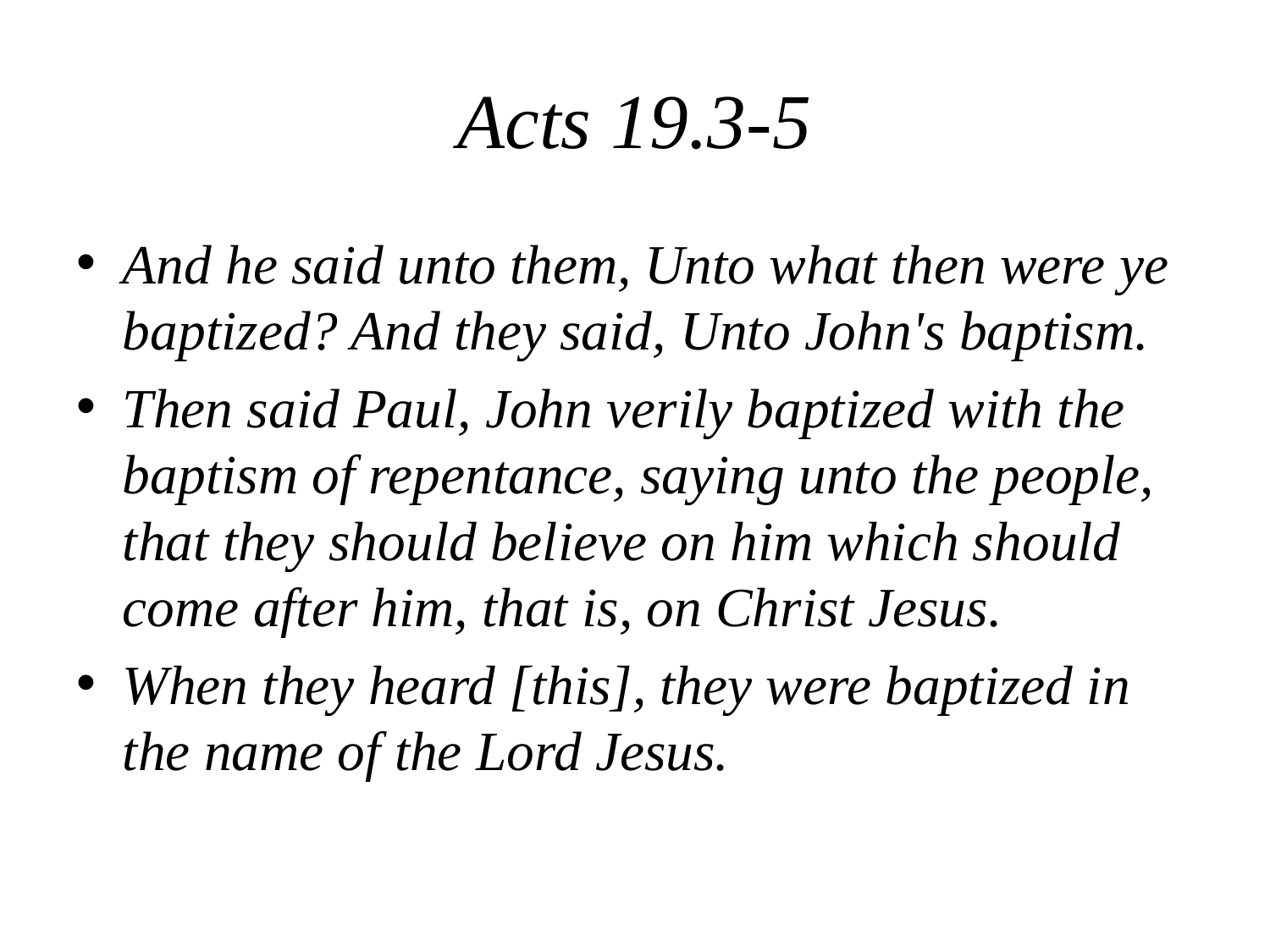

# Acts 19.3-5
And he said unto them, Unto what then were ye baptized? And they said, Unto John's baptism.
Then said Paul, John verily baptized with the baptism of repentance, saying unto the people, that they should believe on him which should come after him, that is, on Christ Jesus.
When they heard [this], they were baptized in the name of the Lord Jesus.